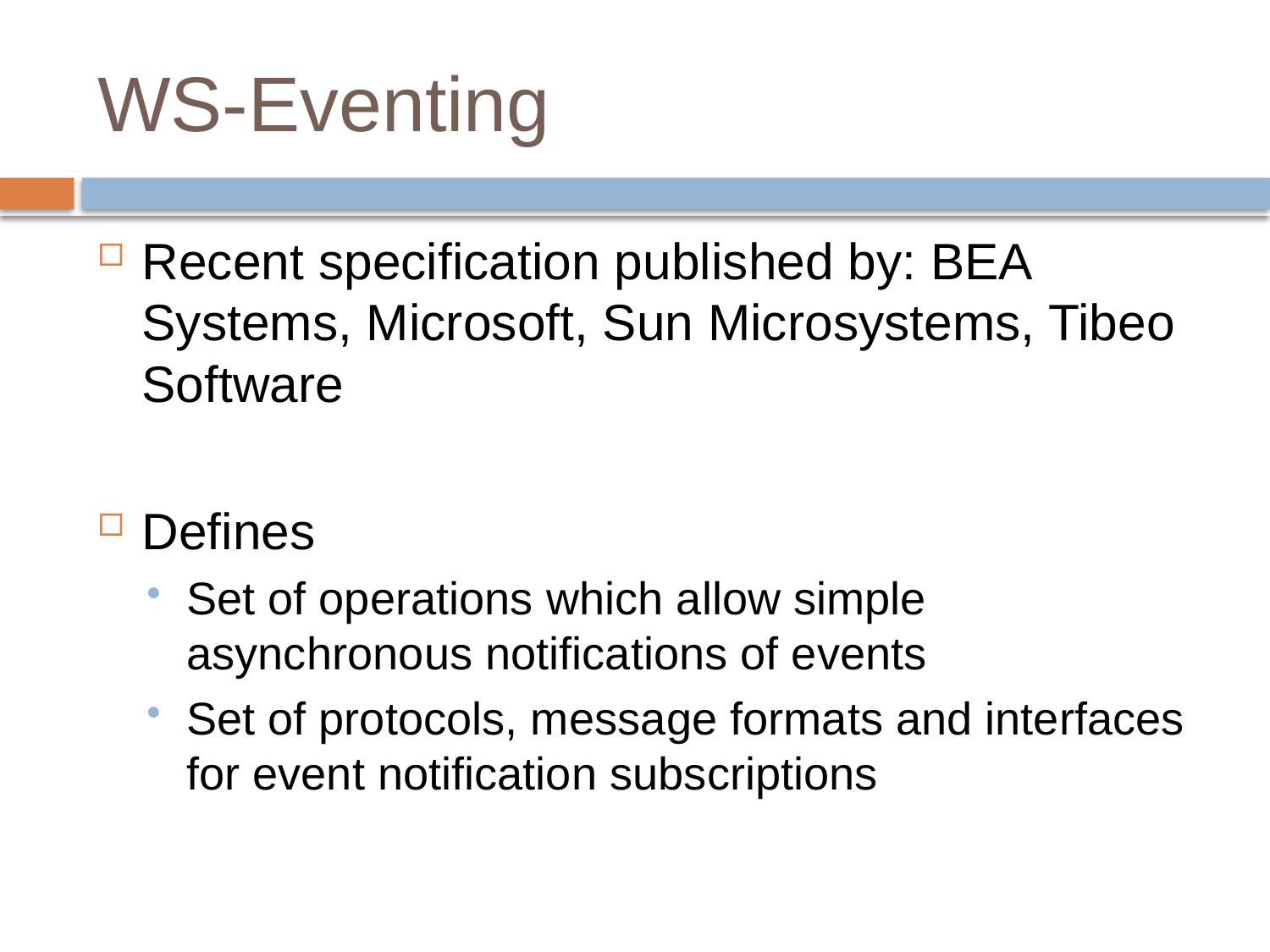

# WS-Eventing
Recent specification published by: BEA Systems, Microsoft, Sun Microsystems, Tibeo Software

Defines
Set of operations which allow simple asynchronous notifications of events
Set of protocols, message formats and interfaces for event notification subscriptions